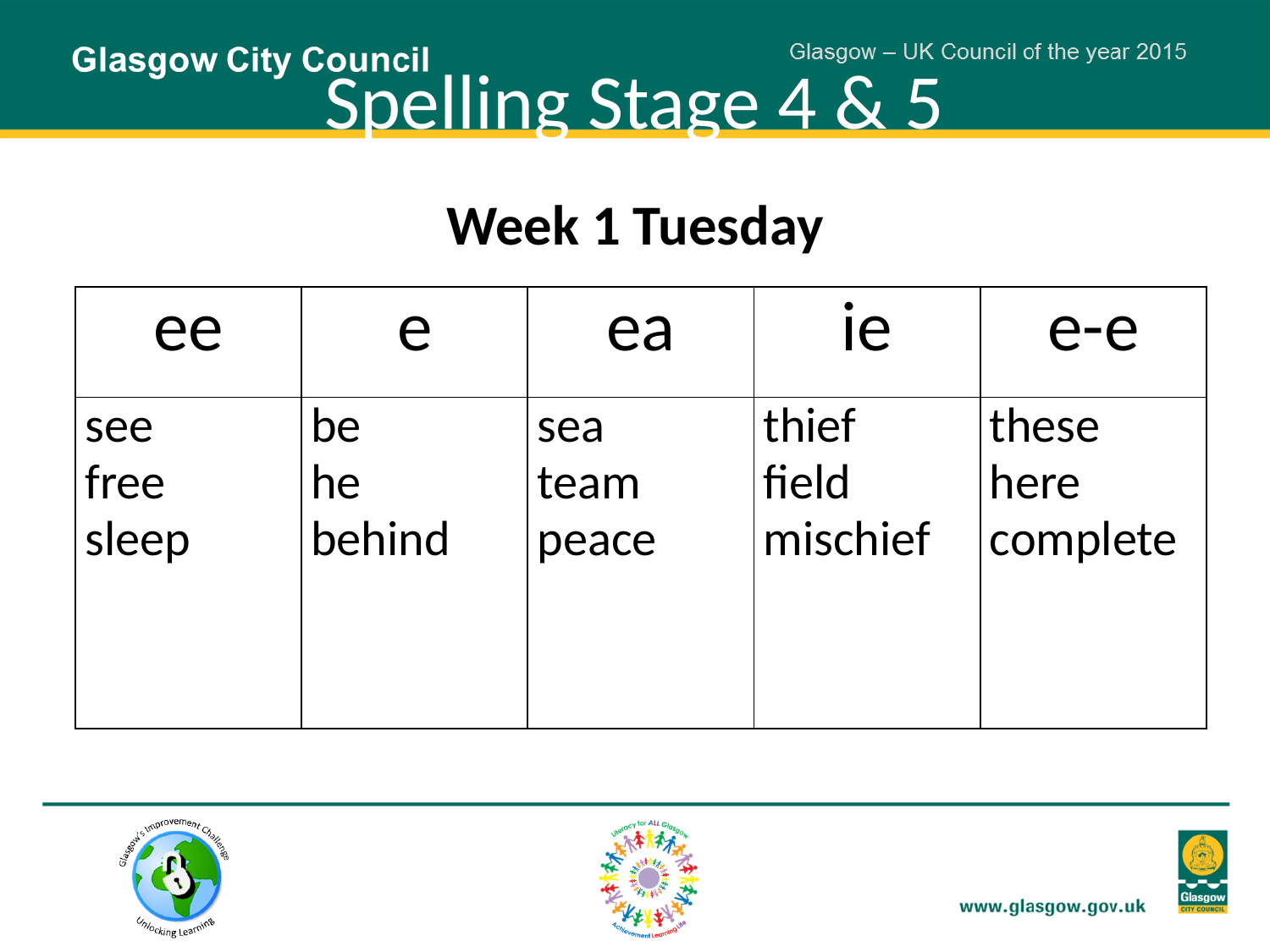

# Spelling Stage 4 & 5
Week 1 Tuesday

| ee | e | ea | ie | e-e |
| --- | --- | --- | --- | --- |
| see free sleep | be he behind | sea team peace | thief field mischief | these here complete |